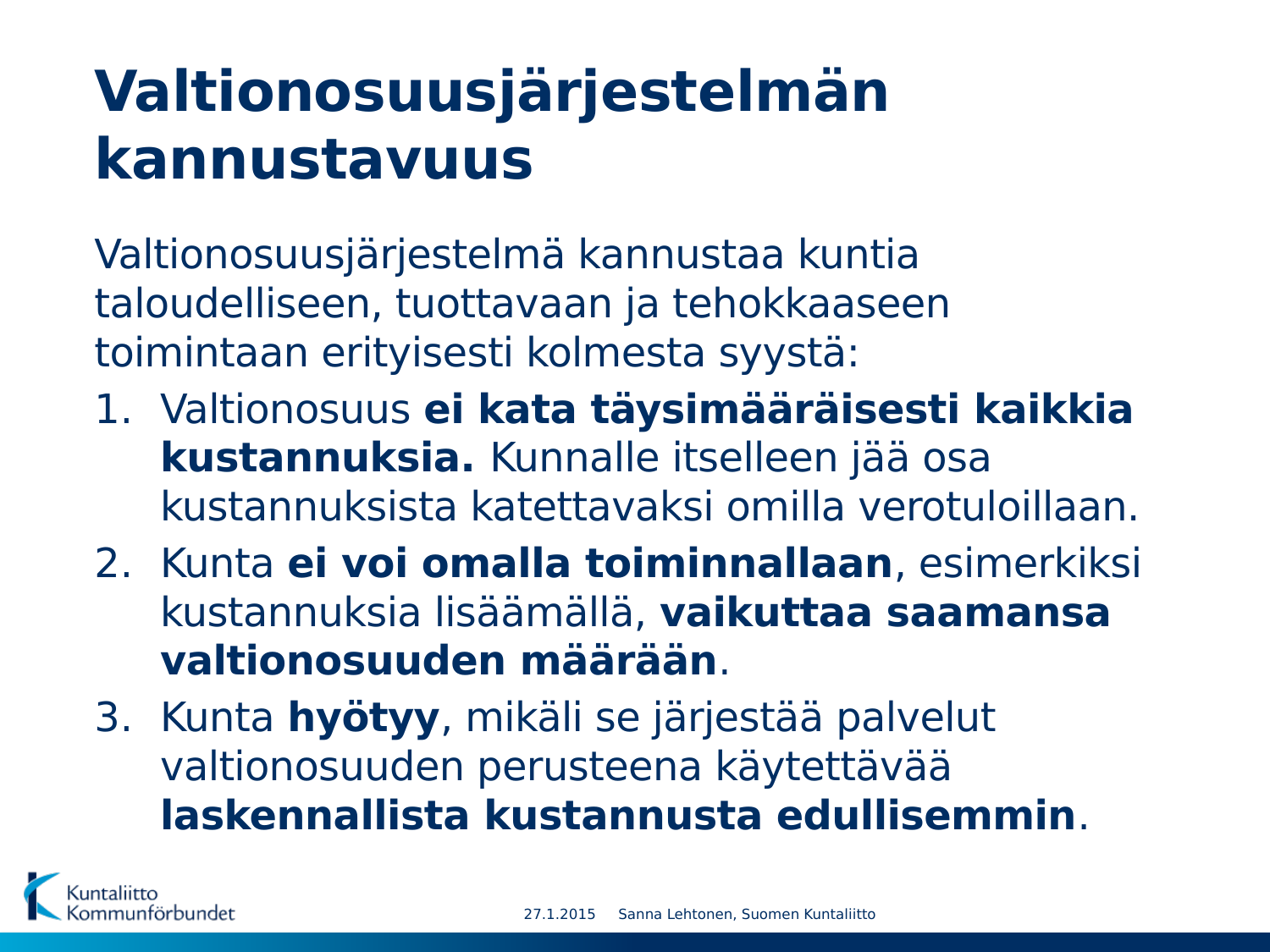

# Valtionosuusjärjestelmän kannustavuus
Valtionosuusjärjestelmä kannustaa kuntia taloudelliseen, tuottavaan ja tehokkaaseen toimintaan erityisesti kolmesta syystä:
Valtionosuus ei kata täysimääräisesti kaikkia kustannuksia. Kunnalle itselleen jää osa kustannuksista katettavaksi omilla verotuloillaan.
Kunta ei voi omalla toiminnallaan, esimerkiksi kustannuksia lisäämällä, vaikuttaa saamansa valtionosuuden määrään.
Kunta hyötyy, mikäli se järjestää palvelut valtionosuuden perusteena käytettävää laskennallista kustannusta edullisemmin.
27.1.2015     Sanna Lehtonen, Suomen Kuntaliitto